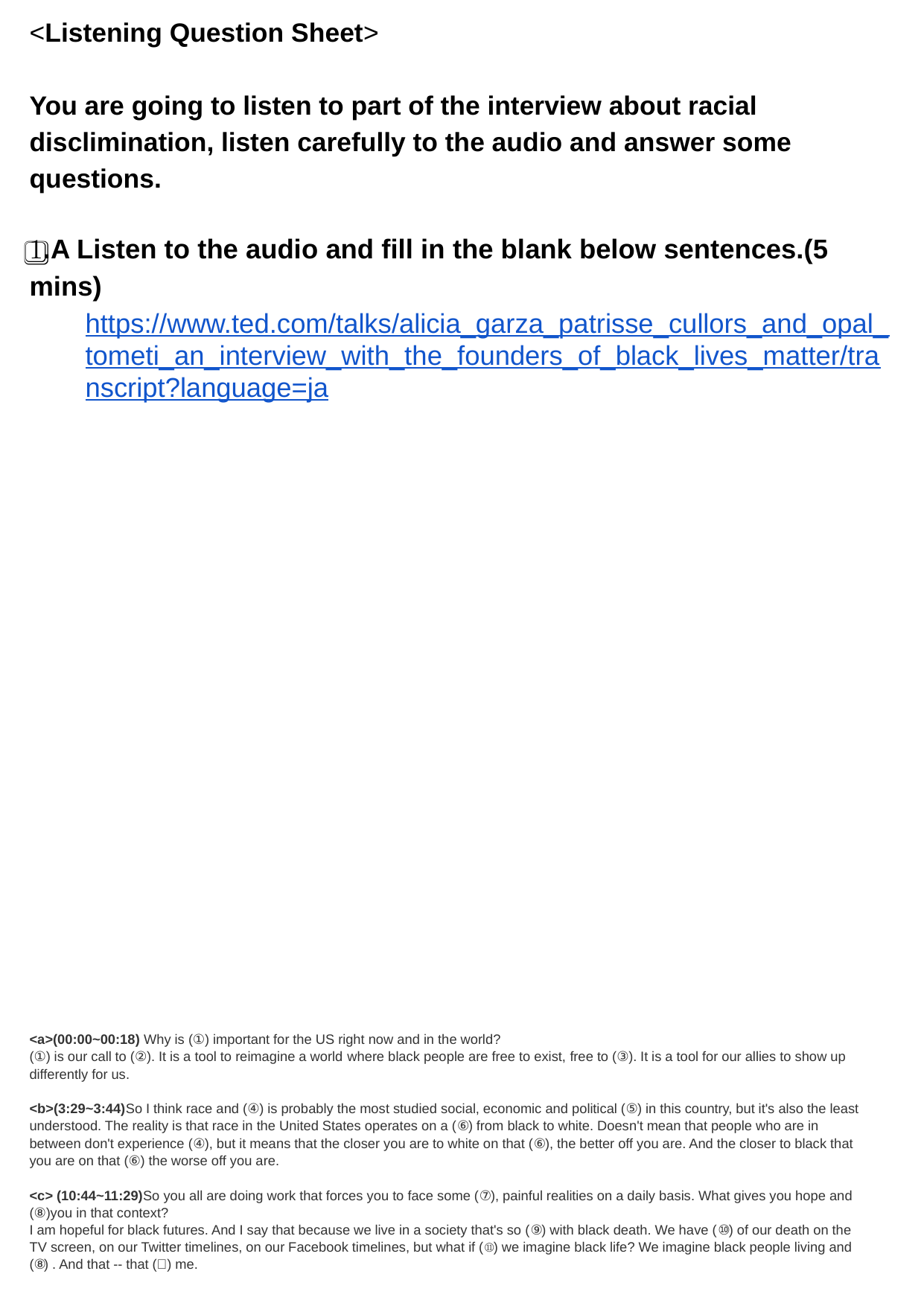

<Listening Question Sheet>

You are going to listen to part of the interview about racial disclimination, listen carefully to the audio and answer some questions.

1⃣.A Listen to the audio and fill in the blank below sentences.(5 mins)
https://www.ted.com/talks/alicia_garza_patrisse_cullors_and_opal_tometi_an_interview_with_the_founders_of_black_lives_matter/transcript?language=ja

# <a>(00:00~00:18) Why is (①) important for the US right now and in the world?
(①) is our call to (②). It is a tool to reimagine a world where black people are free to exist, free to (③). It is a tool for our allies to show up differently for us.

<b>(3:29~3:44)So I think race and (④) is probably the most studied social, economic and political (⑤) in this country, but it's also the least understood. The reality is that race in the United States operates on a (⑥) from black to white. Doesn't mean that people who are in between don't experience (④), but it means that the closer you are to white on that (⑥), the better off you are. And the closer to black that you are on that (⑥) the worse off you are.

<c> (10:44~11:29)So you all are doing work that forces you to face some (⑦), painful realities on a daily basis. What gives you hope and (⑧)you in that context?
I am hopeful for black futures. And I say that because we live in a society that's so (⑨) with black death. We have (⑩) of our death on the TV screen, on our Twitter timelines, on our Facebook timelines, but what if (⑪) we imagine black life? We imagine black people living and (⑫) . And that -- that (⑧) me.